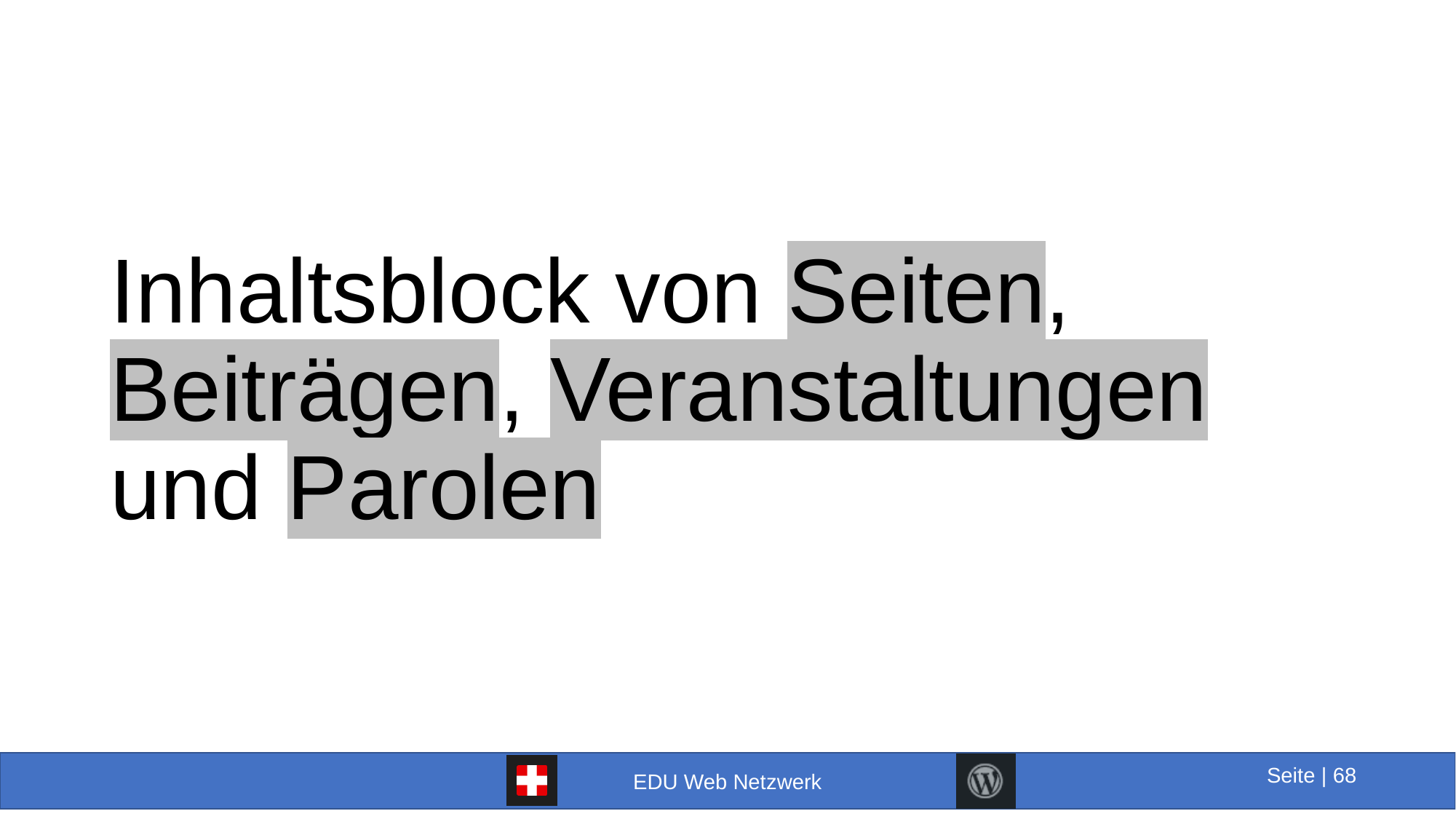

# Inhaltsblock von Seiten, Beiträgen, Veranstaltungen und Parolen

68